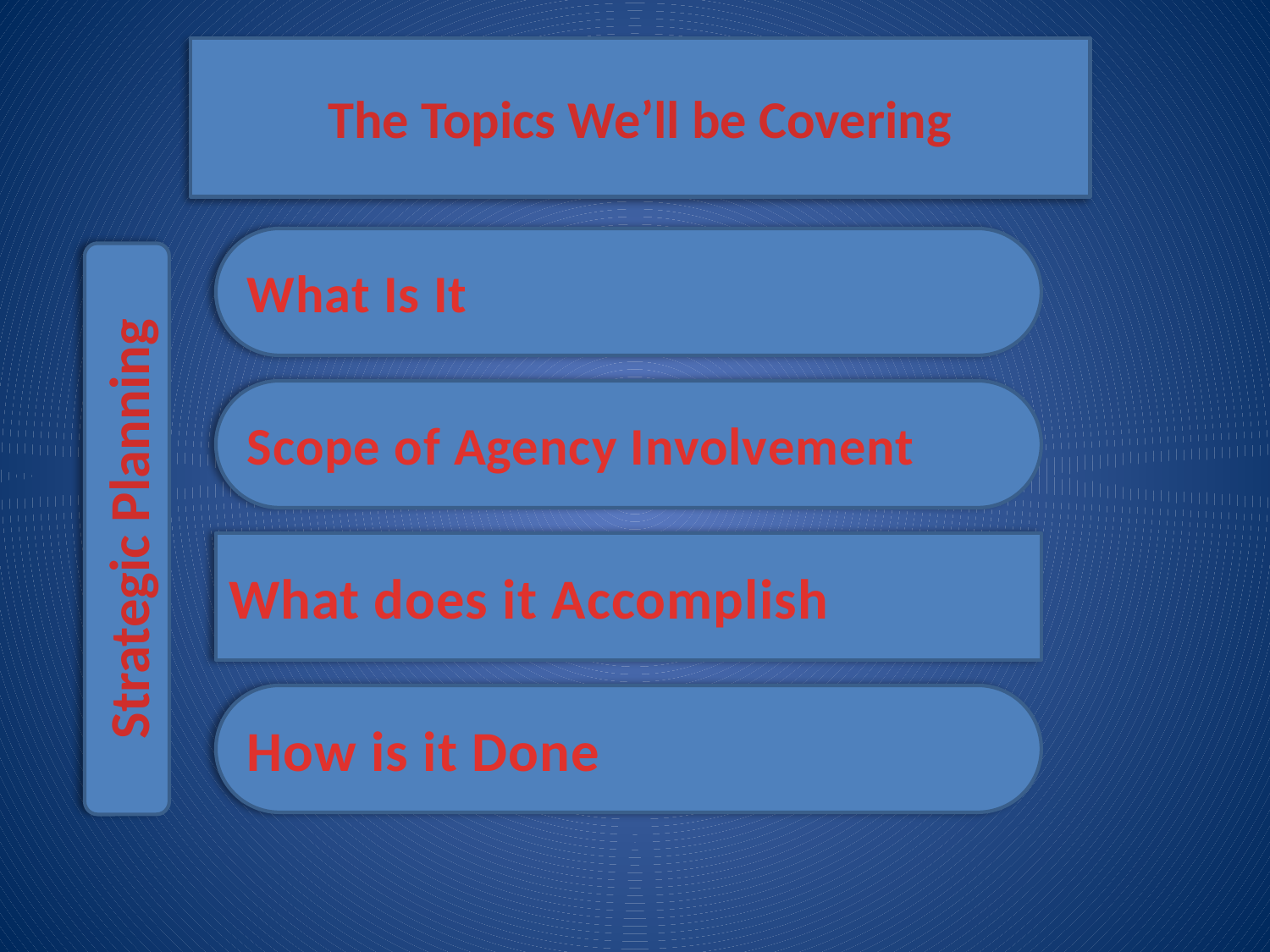

# The Topics We’ll be Covering
What Is It
Strategic Planning
Scope of Agency Involvement
What does it Accomplish
How is it Done